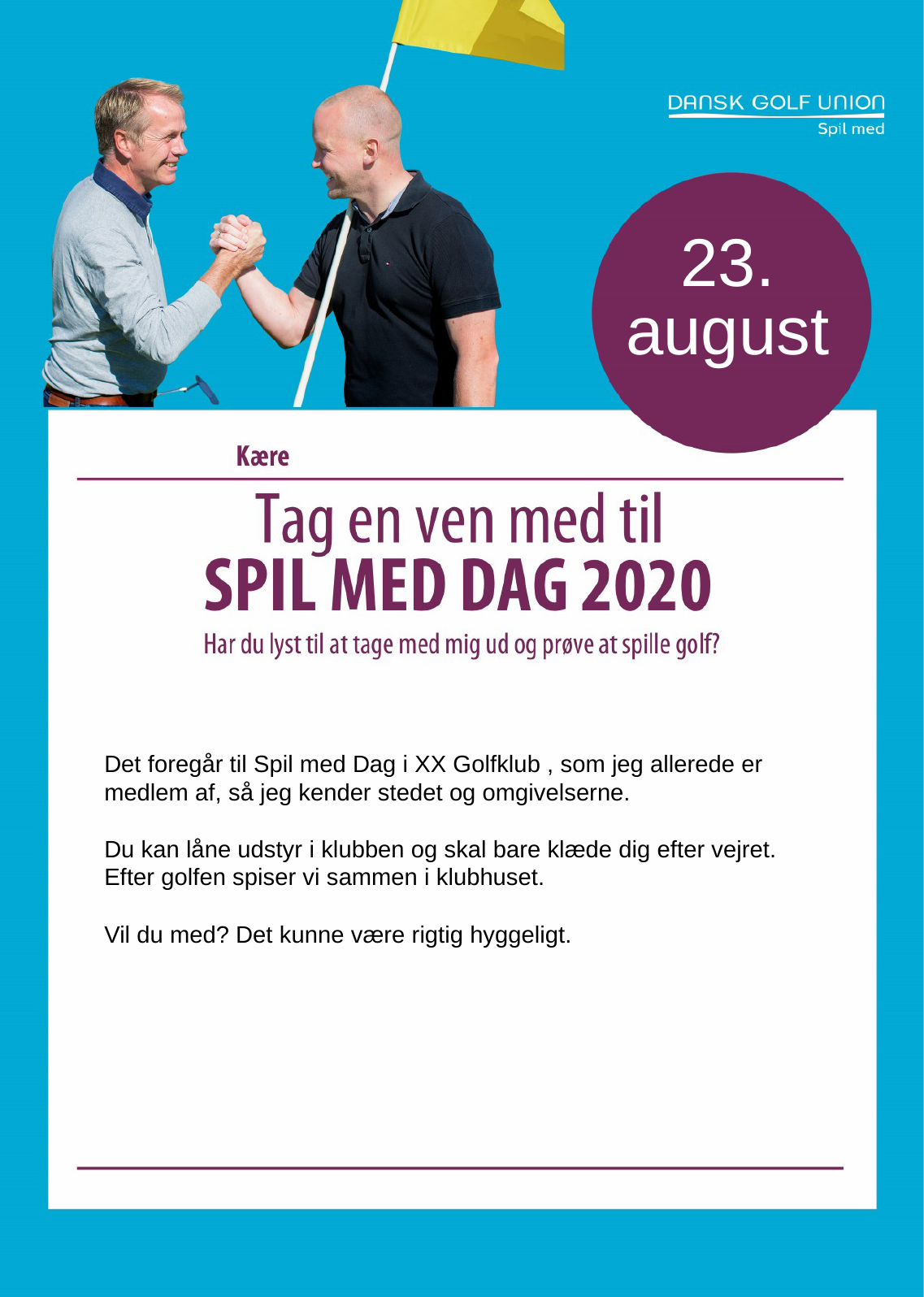

23.
august
Det foregår til Spil med Dag i XX Golfklub , som jeg allerede er medlem af, så jeg kender stedet og omgivelserne.
Du kan låne udstyr i klubben og skal bare klæde dig efter vejret.
Efter golfen spiser vi sammen i klubhuset.
Vil du med? Det kunne være rigtig hyggeligt.